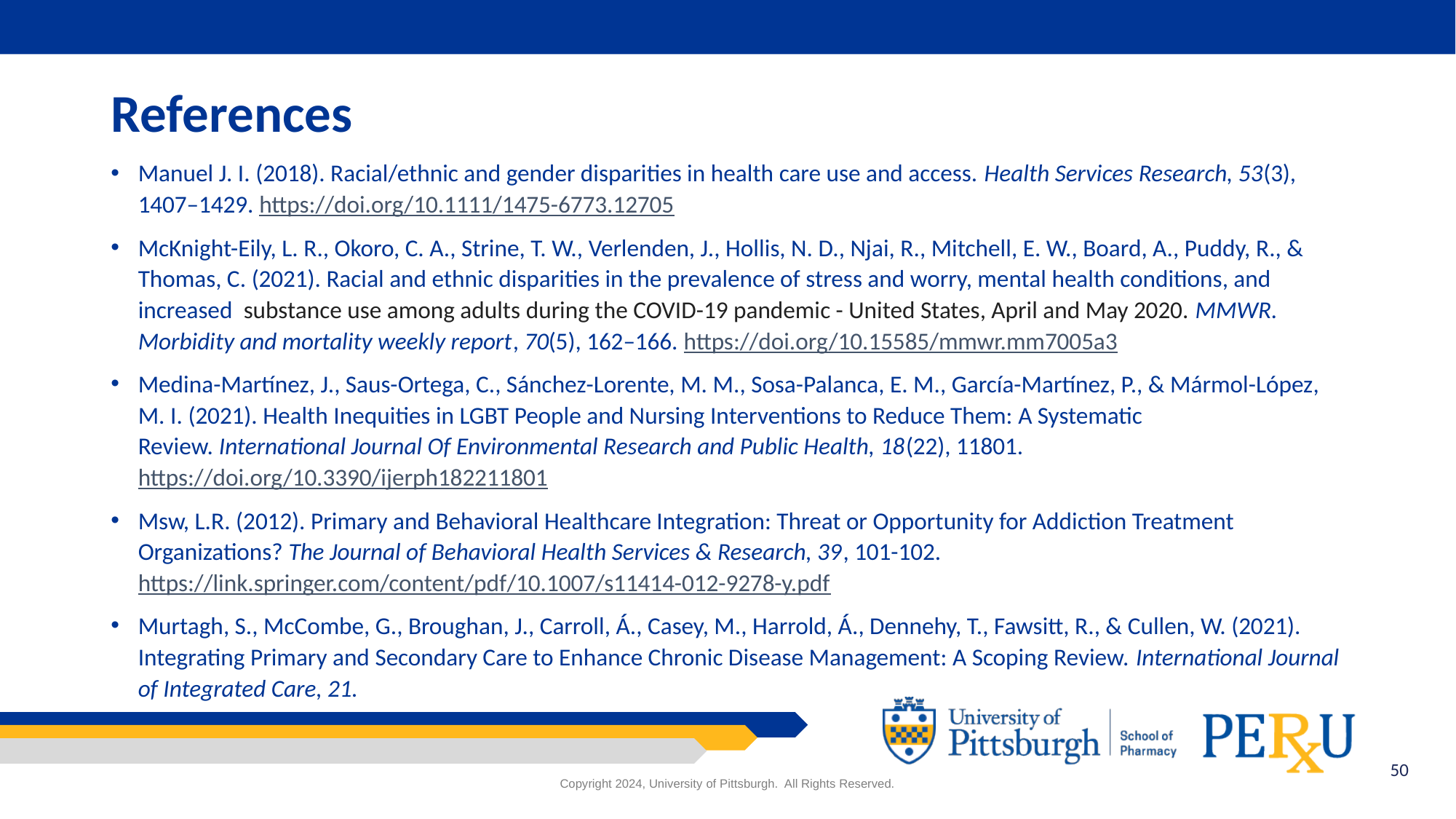

# References
Manuel J. I. (2018). Racial/ethnic and gender disparities in health care use and access. Health Services Research, 53(3), 1407–1429. https://doi.org/10.1111/1475-6773.12705
McKnight-Eily, L. R., Okoro, C. A., Strine, T. W., Verlenden, J., Hollis, N. D., Njai, R., Mitchell, E. W., Board, A., Puddy, R., & Thomas, C. (2021). Racial and ethnic disparities in the prevalence of stress and worry, mental health conditions, and increased  substance use among adults during the COVID-19 pandemic - United States, April and May 2020. MMWR. Morbidity and mortality weekly report, 70(5), 162–166. https://doi.org/10.15585/mmwr.mm7005a3
Medina-Martínez, J., Saus-Ortega, C., Sánchez-Lorente, M. M., Sosa-Palanca, E. M., García-Martínez, P., & Mármol-López, M. I. (2021). Health Inequities in LGBT People and Nursing Interventions to Reduce Them: A Systematic Review. International Journal Of Environmental Research and Public Health, 18(22), 11801. https://doi.org/10.3390/ijerph182211801
Msw, L.R. (2012). Primary and Behavioral Healthcare Integration: Threat or Opportunity for Addiction Treatment Organizations? The Journal of Behavioral Health Services & Research, 39, 101-102. https://link.springer.com/content/pdf/10.1007/s11414-012-9278-y.pdf
Murtagh, S., McCombe, G., Broughan, J., Carroll, Á., Casey, M., Harrold, Á., Dennehy, T., Fawsitt, R., & Cullen, W. (2021). Integrating Primary and Secondary Care to Enhance Chronic Disease Management: A Scoping Review. International Journal of Integrated Care, 21.